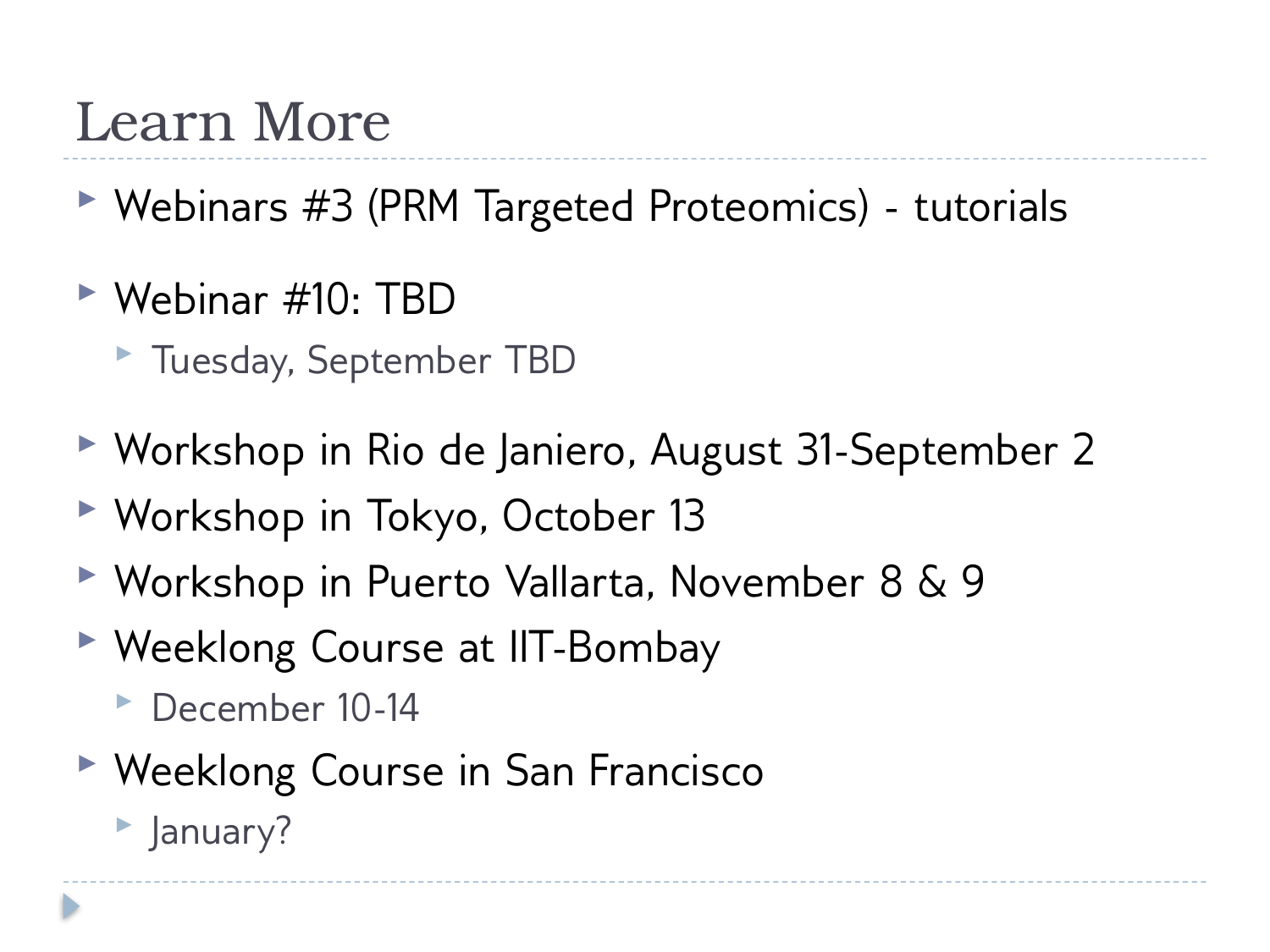

# Learn More
Webinars #3 (PRM Targeted Proteomics) - tutorials

Webinar #10: TBD
Tuesday, September TBD

Workshop in Rio de Janiero, August 31-September 2
Workshop in Tokyo, October 13
Workshop in Puerto Vallarta, November 8 & 9
Weeklong Course at IIT-Bombay
December 10-14
Weeklong Course in San Francisco
January?